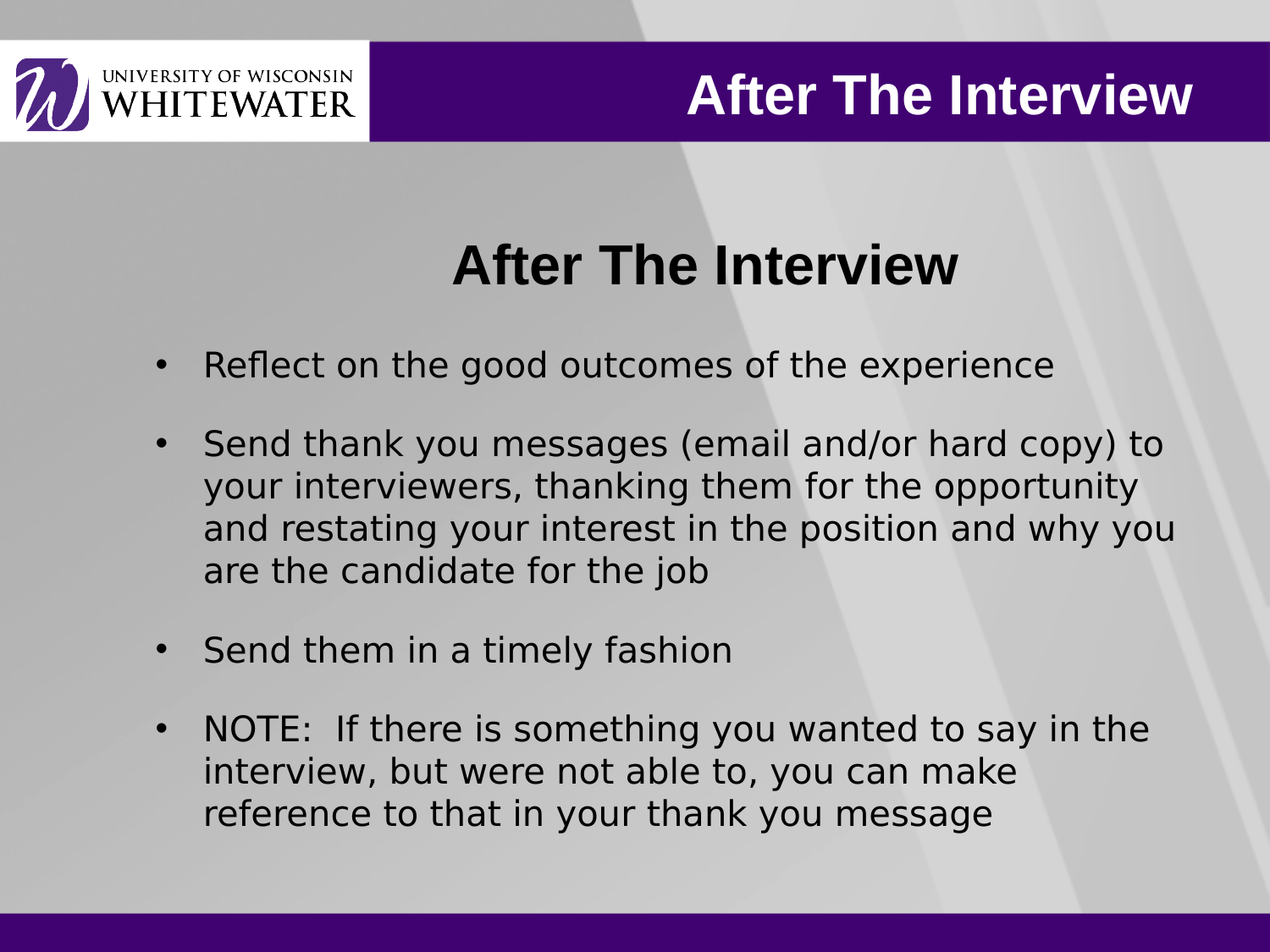

# After The Interview
         After The Interview

Reflect on the good outcomes of the experience

Send thank you messages (email and/or hard copy) to your interviewers, thanking them for the opportunity and restating your interest in the position and why you are the candidate for the job

Send them in a timely fashion

NOTE:  If there is something you wanted to say in the interview, but were not able to, you can make reference to that in your thank you message